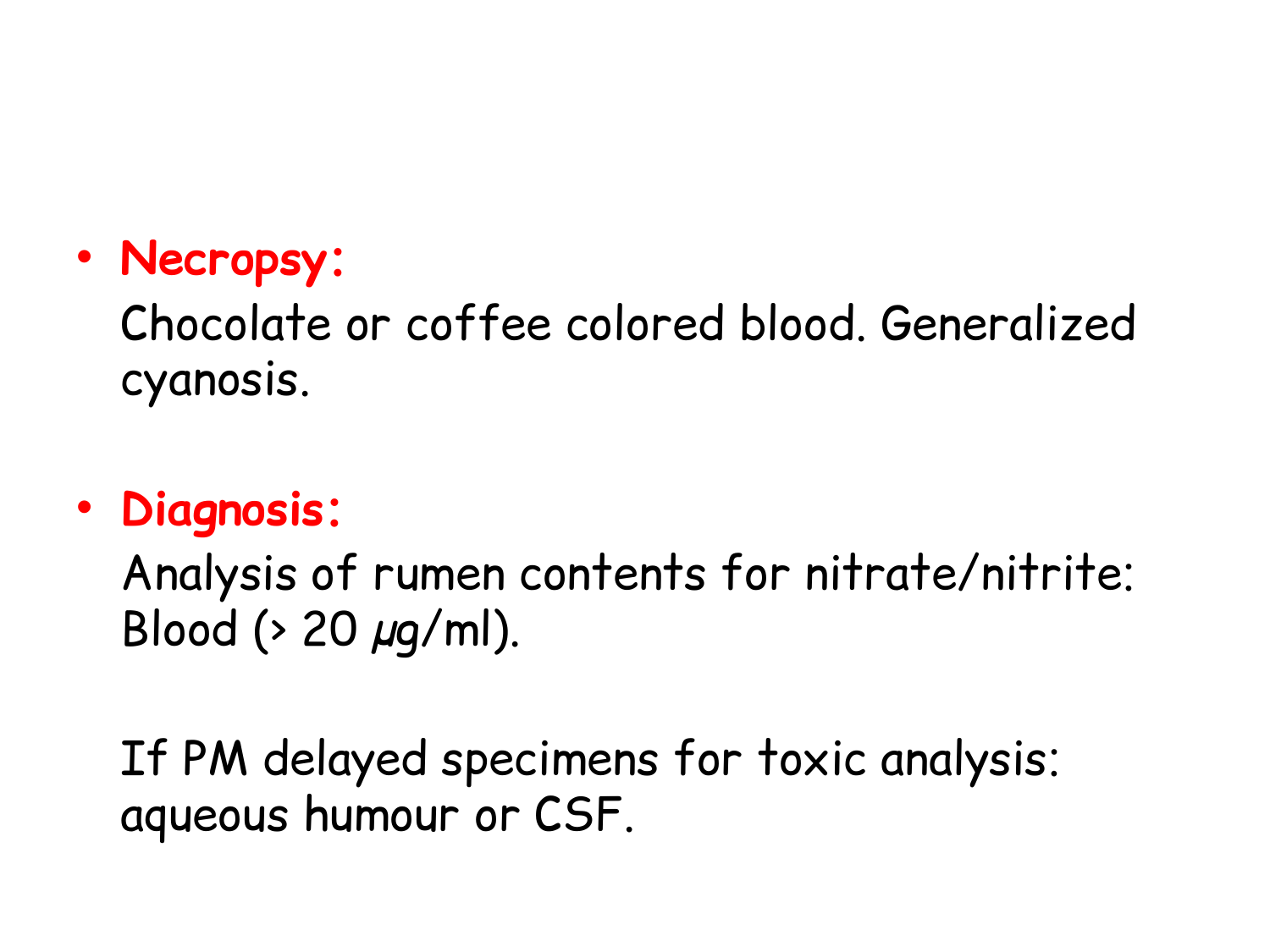

Necropsy:
	Chocolate or coffee colored blood. Generalized cyanosis.

Diagnosis:
	Analysis of rumen contents for nitrate/nitrite: Blood (> 20 µg/ml).

	If PM delayed specimens for toxic analysis: aqueous humour or CSF.